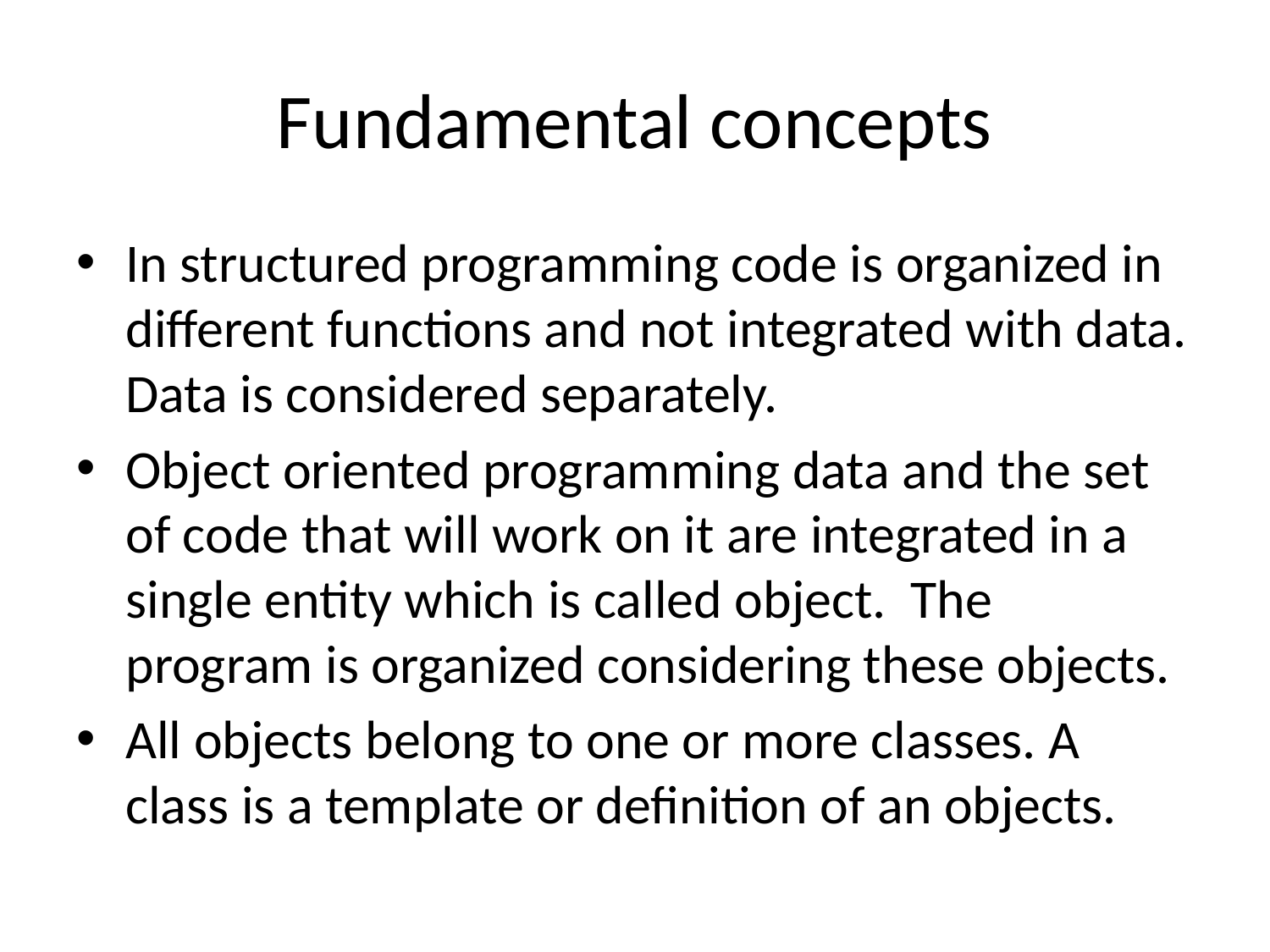

# Fundamental concepts
In structured programming code is organized in different functions and not integrated with data. Data is considered separately.
Object oriented programming data and the set of code that will work on it are integrated in a single entity which is called object.  The program is organized considering these objects.
All objects belong to one or more classes. A class is a template or definition of an objects.